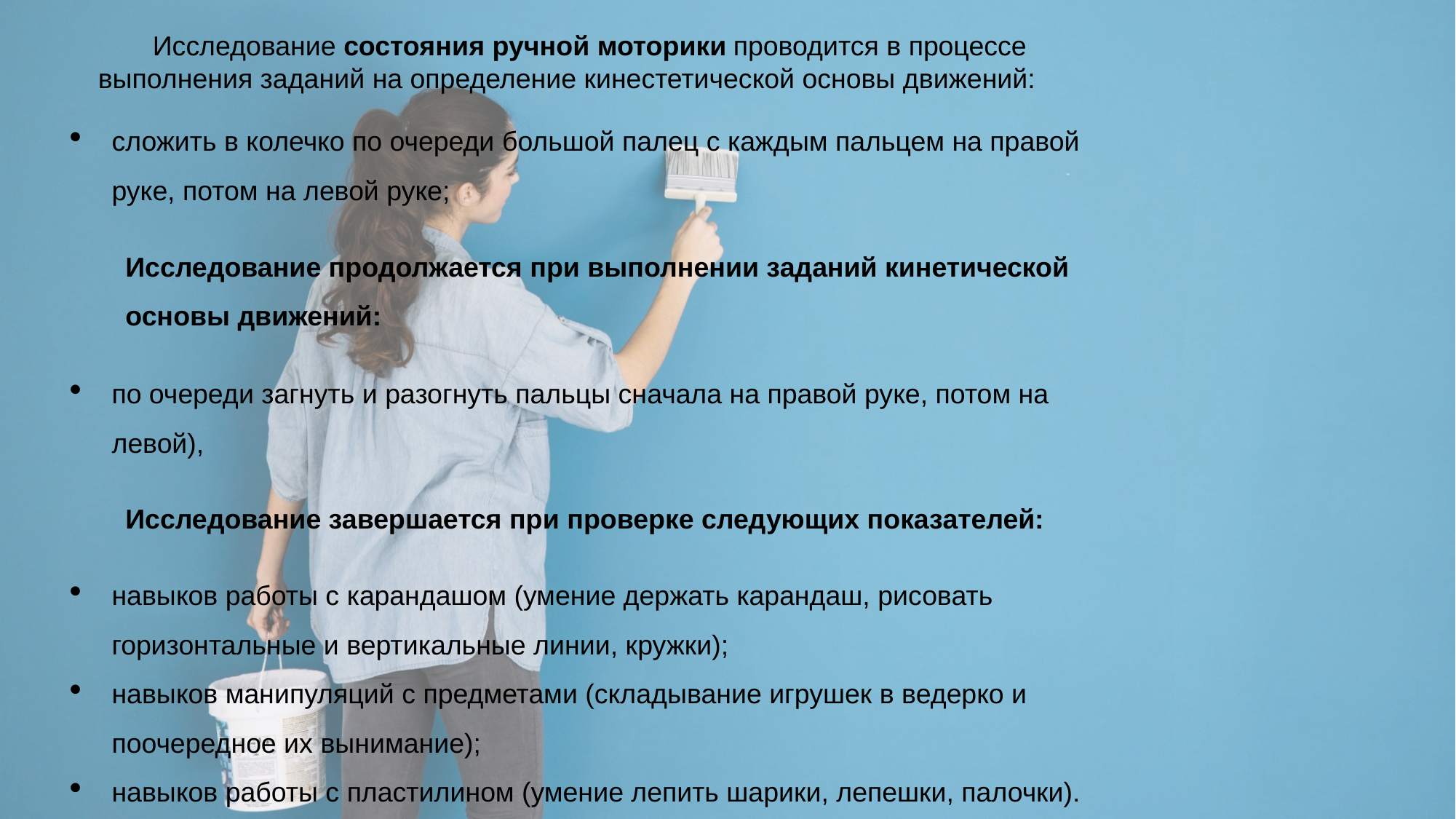

Исследование состояния ручной моторики проводится в процессе выполнения заданий на определение кинестетической основы движений:

сложить в колечко по очереди большой палец с каждым пальцем на правой руке, потом на левой руке;

Исследование продолжается при выполнении заданий кинетической основы движений:

по очереди загнуть и разогнуть пальцы сначала на правой руке, потом на левой),

Исследование завершается при проверке следующих показателей:

навыков работы с карандашом (умение держать карандаш, рисовать горизонтальные и вертикальные линии, кружки);
навыков манипуляций с предметами (складывание игрушек в ведерко и поочередное их вынимание);
навыков работы с пластилином (умение лепить шарики, лепешки, палочки).